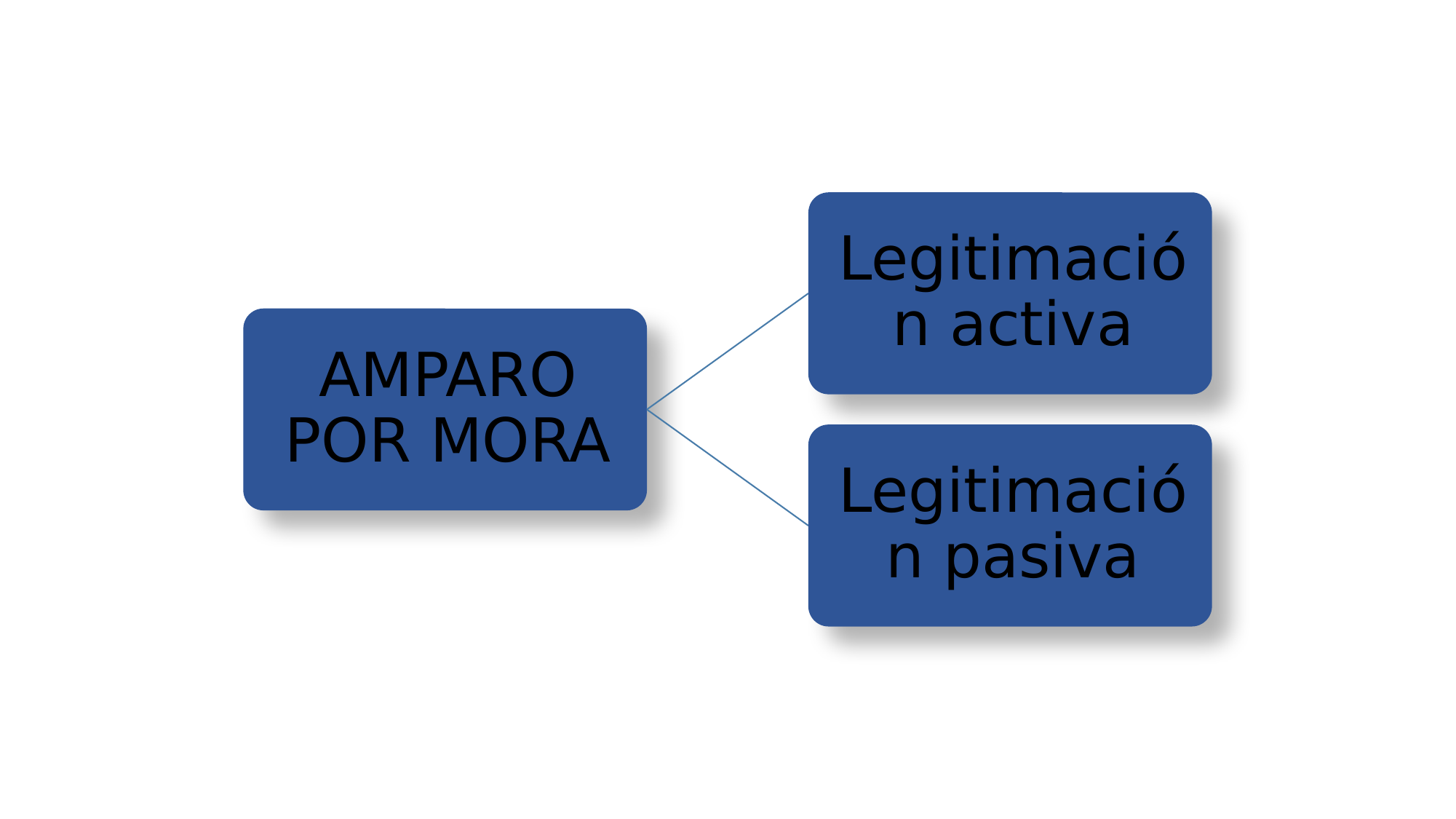

AMPARO POR MORA

Legitimación activa

Legitimación pasiva
#